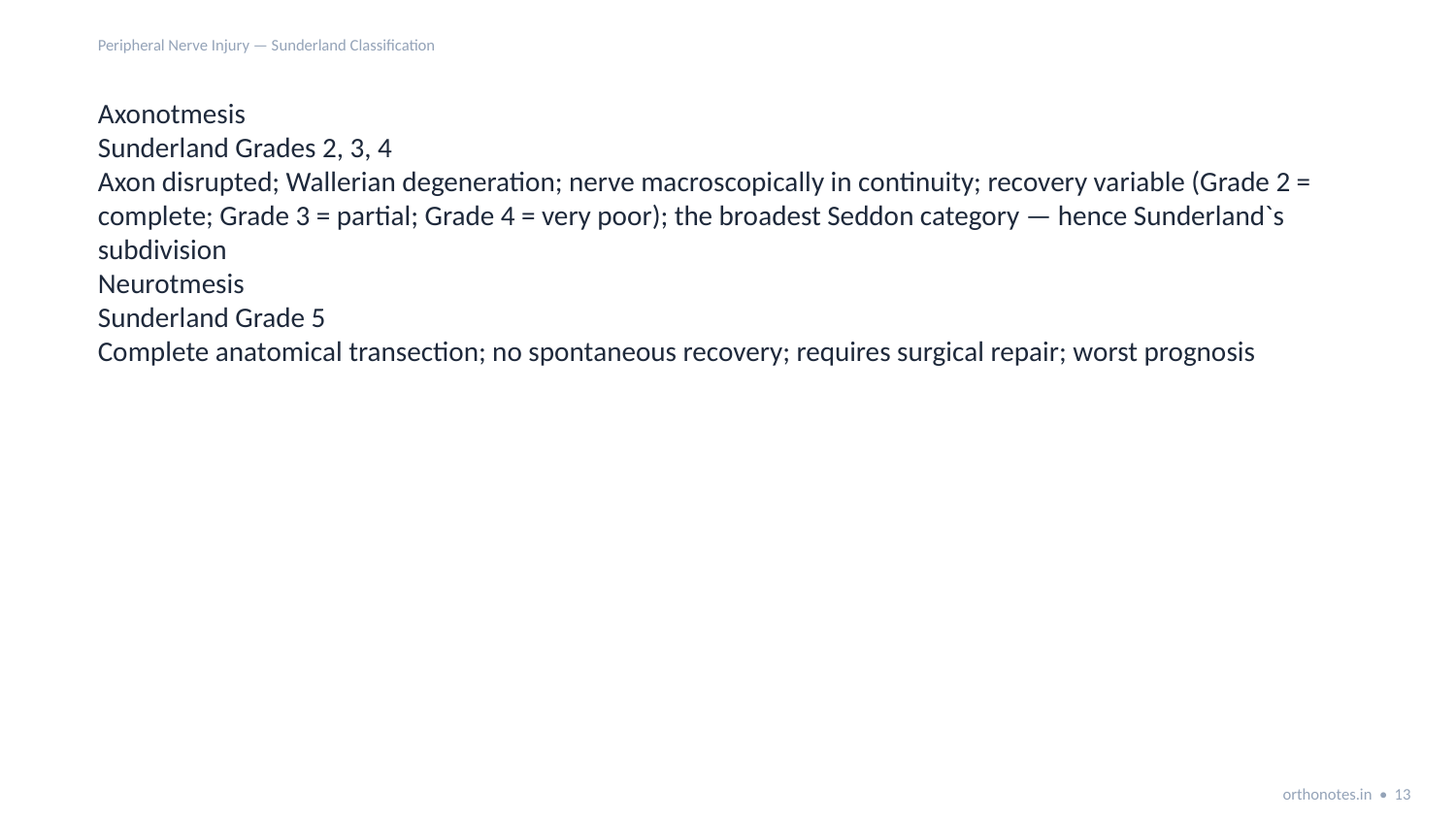

Peripheral Nerve Injury — Sunderland Classification
Axonotmesis
Sunderland Grades 2, 3, 4
Axon disrupted; Wallerian degeneration; nerve macroscopically in continuity; recovery variable (Grade 2 = complete; Grade 3 = partial; Grade 4 = very poor); the broadest Seddon category — hence Sunderland`s subdivision
Neurotmesis
Sunderland Grade 5
Complete anatomical transection; no spontaneous recovery; requires surgical repair; worst prognosis
orthonotes.in  •  13